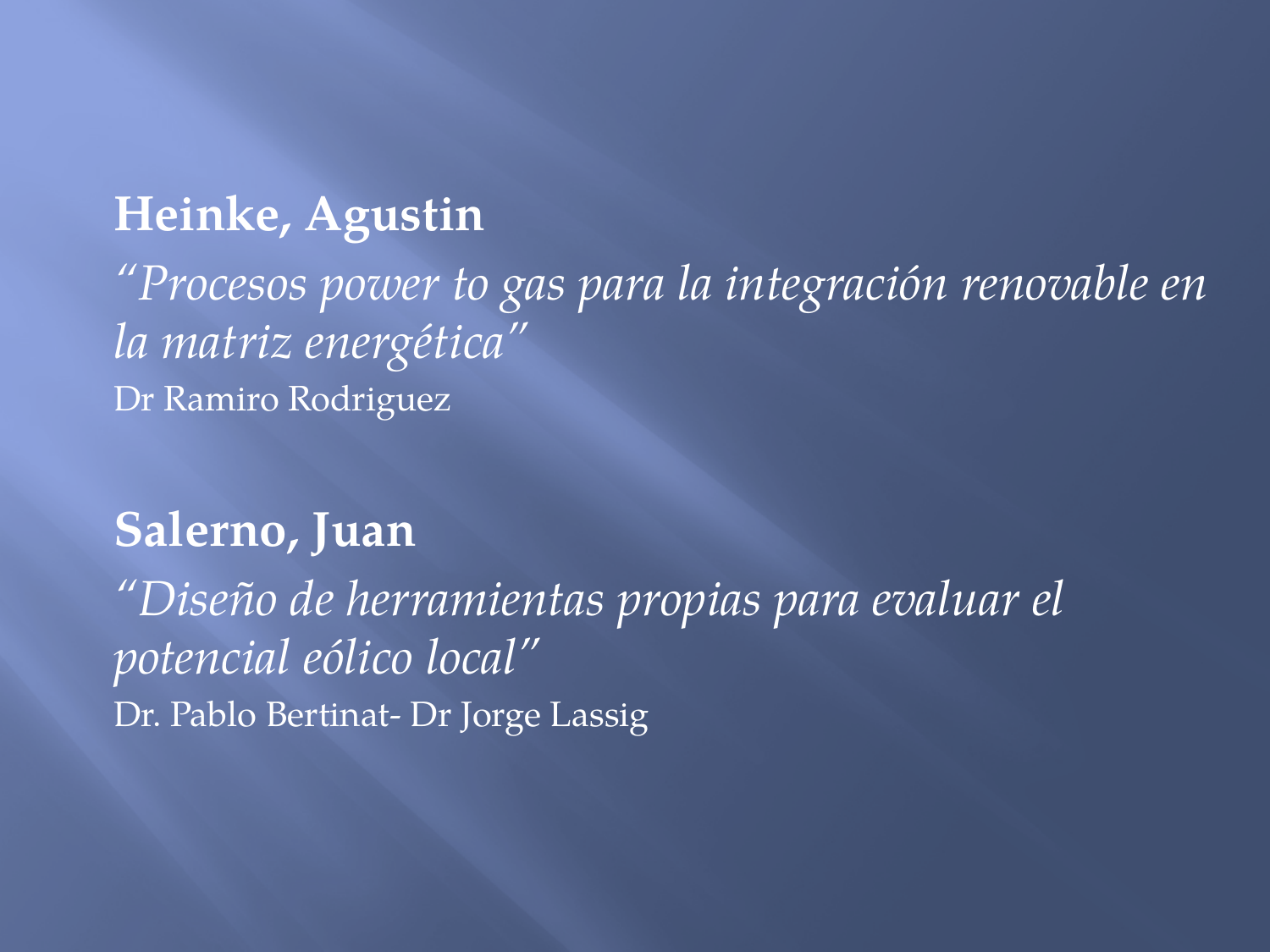

Heinke, Agustin
“Procesos power to gas para la integración renovable en la matriz energética”
Dr Ramiro Rodriguez

Salerno, Juan
“Diseño de herramientas propias para evaluar el potencial eólico local”
Dr. Pablo Bertinat- Dr Jorge Lassig